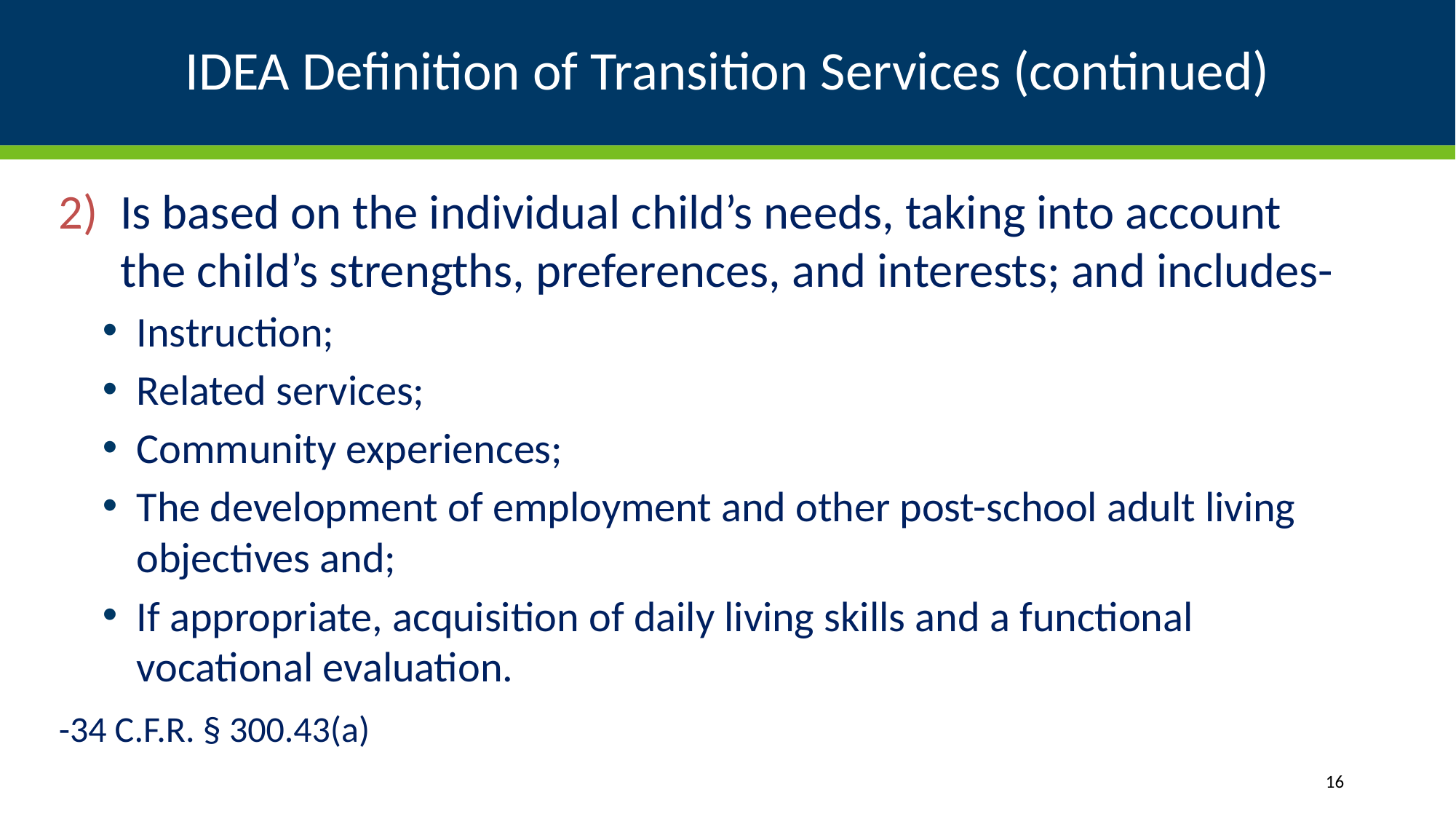

# IDEA Definition of Transition Services (continued)
Is based on the individual child’s needs, taking into account the child’s strengths, preferences, and interests; and includes-
Instruction;
Related services;
Community experiences;
The development of employment and other post-school adult living objectives and;
If appropriate, acquisition of daily living skills and a functional vocational evaluation.
-34 C.F.R. § 300.43(a)

16